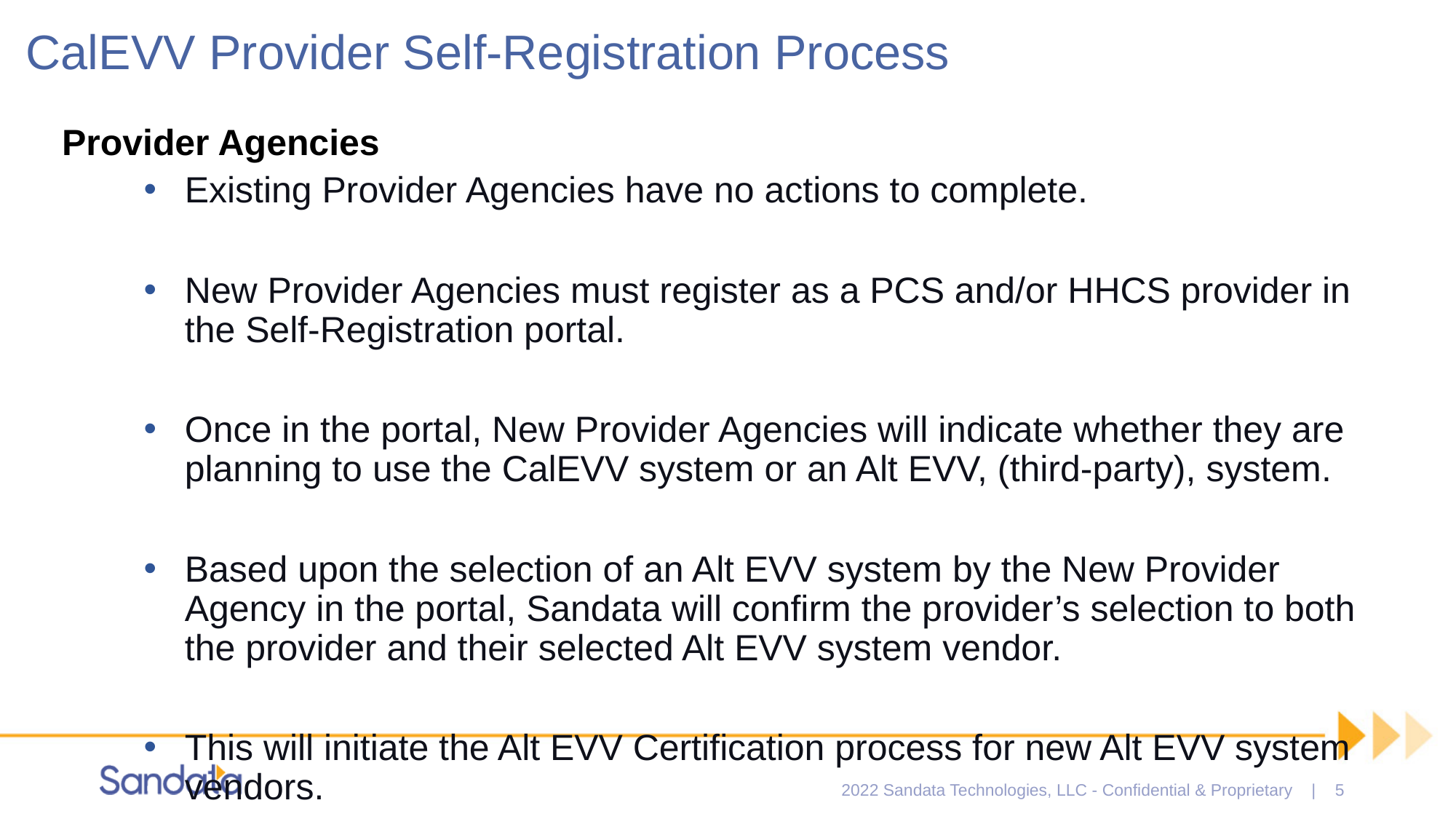

# CalEVV Provider Self-Registration Process
Provider Agencies
Existing Provider Agencies have no actions to complete.

New Provider Agencies must register as a PCS and/or HHCS provider in the Self-Registration portal.

Once in the portal, New Provider Agencies will indicate whether they are planning to use the CalEVV system or an Alt EVV, (third-party), system.

Based upon the selection of an Alt EVV system by the New Provider Agency in the portal, Sandata will confirm the provider’s selection to both the provider and their selected Alt EVV system vendor.

This will initiate the Alt EVV Certification process for new Alt EVV system vendors.

2022 Sandata Technologies, LLC - Confidential & Proprietary    |    5